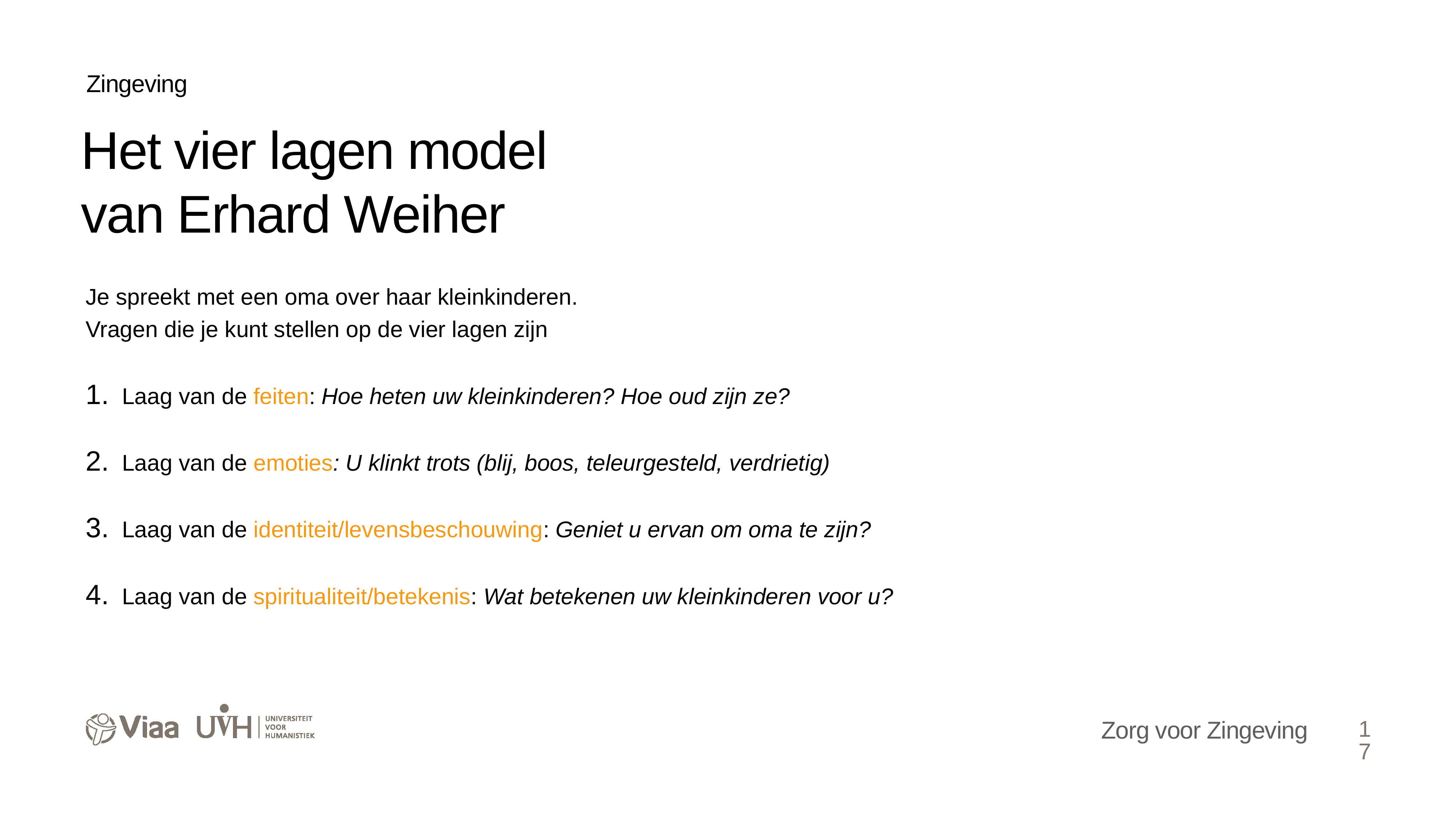

Zingeving
Het vier lagen model
van Erhard Weiher
Je spreekt met een oma over haar kleinkinderen.
Vragen die je kunt stellen op de vier lagen zijn
Laag van de feiten: Hoe heten uw kleinkinderen? Hoe oud zijn ze?
Laag van de emoties: U klinkt trots (blij, boos, teleurgesteld, verdrietig)
Laag van de identiteit/levensbeschouwing: Geniet u ervan om oma te zijn?
Laag van de spiritualiteit/betekenis: Wat betekenen uw kleinkinderen voor u?

17
Zorg voor Zingeving